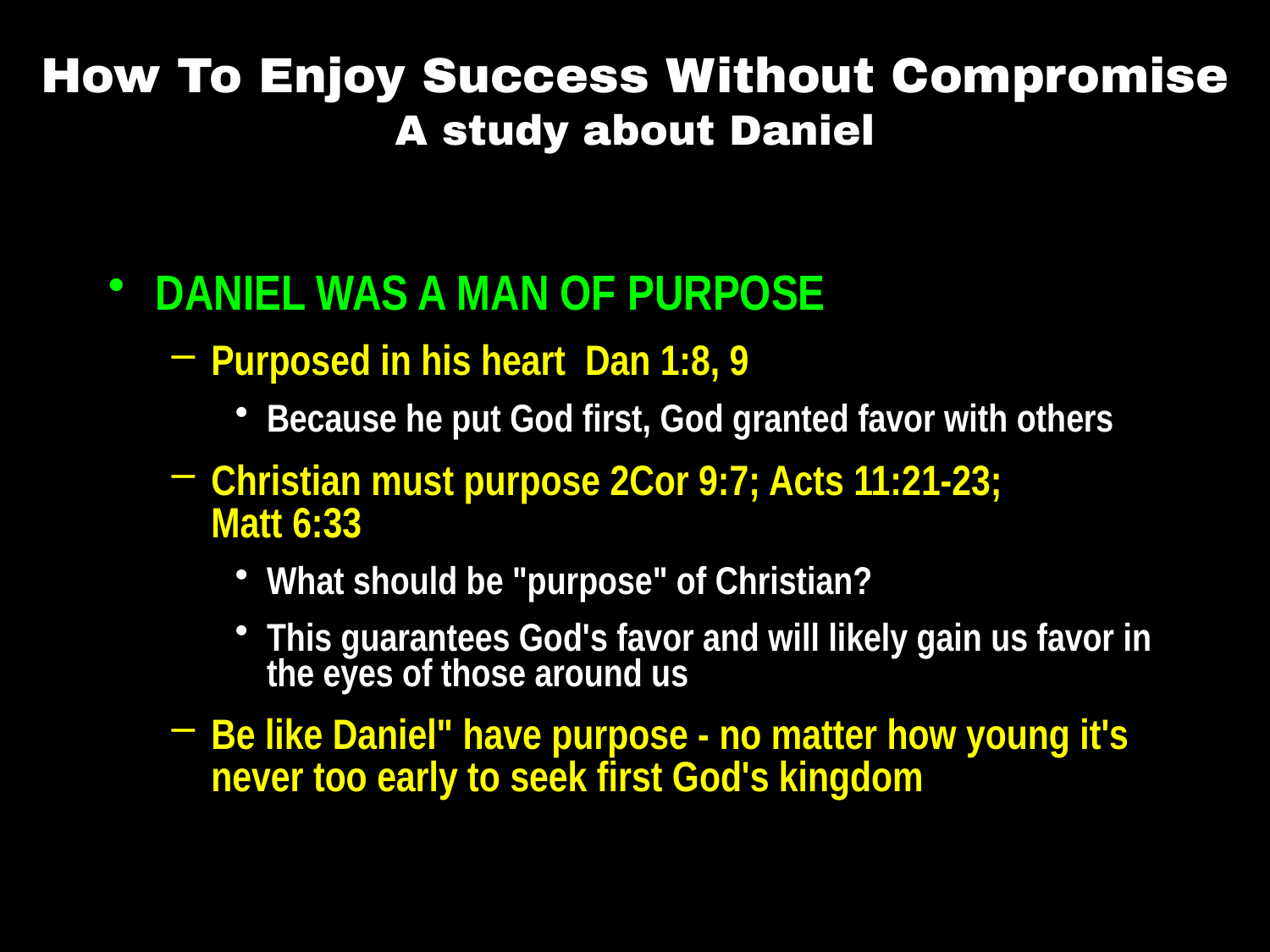

How To Enjoy Success Without Compromise
A study about Daniel

DANIEL WAS A MAN OF PURPOSE
Purposed in his heart  Dan 1:8, 9
Because he put God first, God granted favor with others
Christian must purpose 2Cor 9:7; Acts 11:21-23;
Matt 6:33
What should be "purpose" of Christian?
This guarantees God's favor and will likely gain us favor in the eyes of those around us
Be like Daniel" have purpose - no matter how young it's never too early to seek first God's kingdom